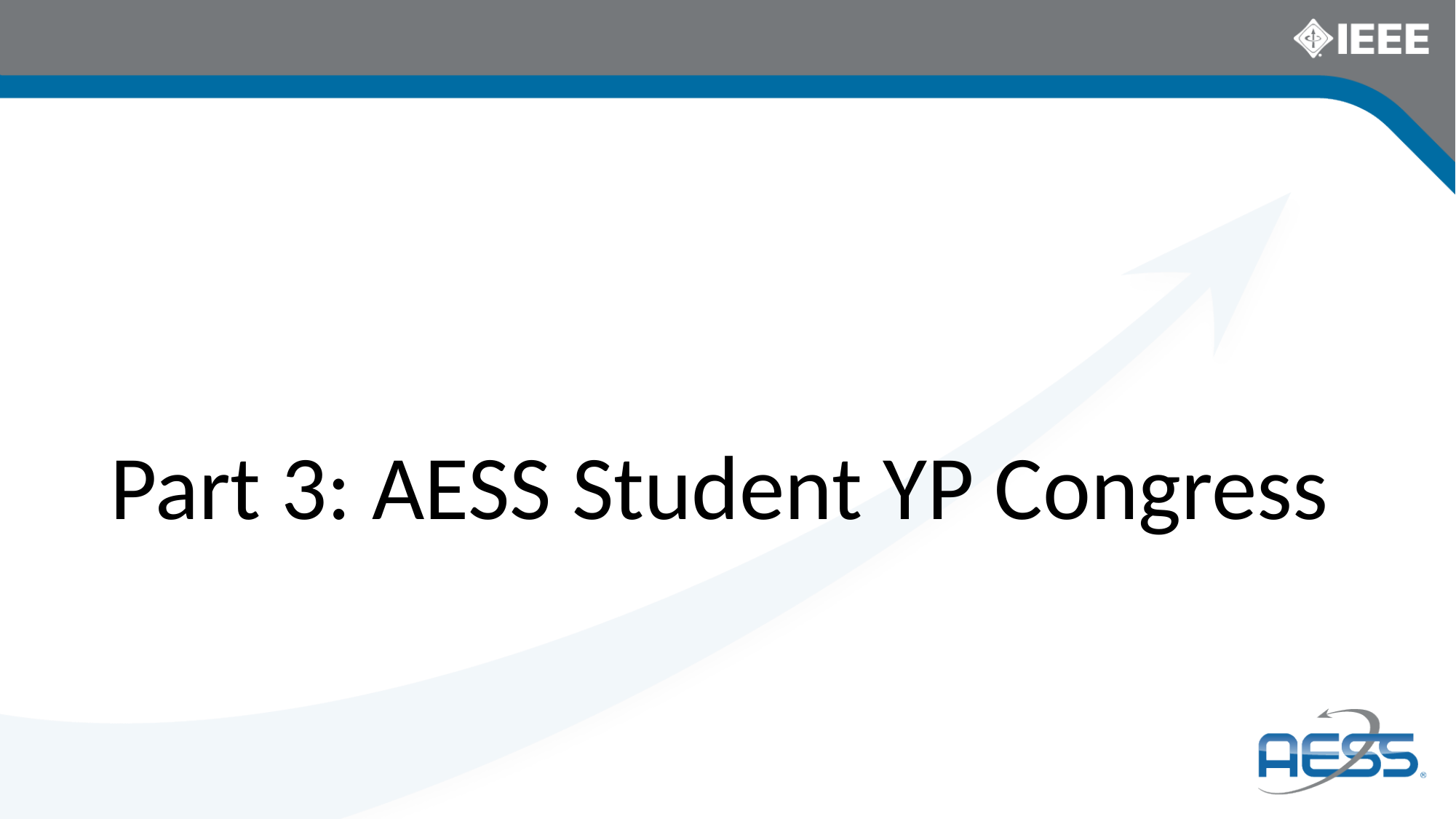

# Part 3: AESS Student YP Congress